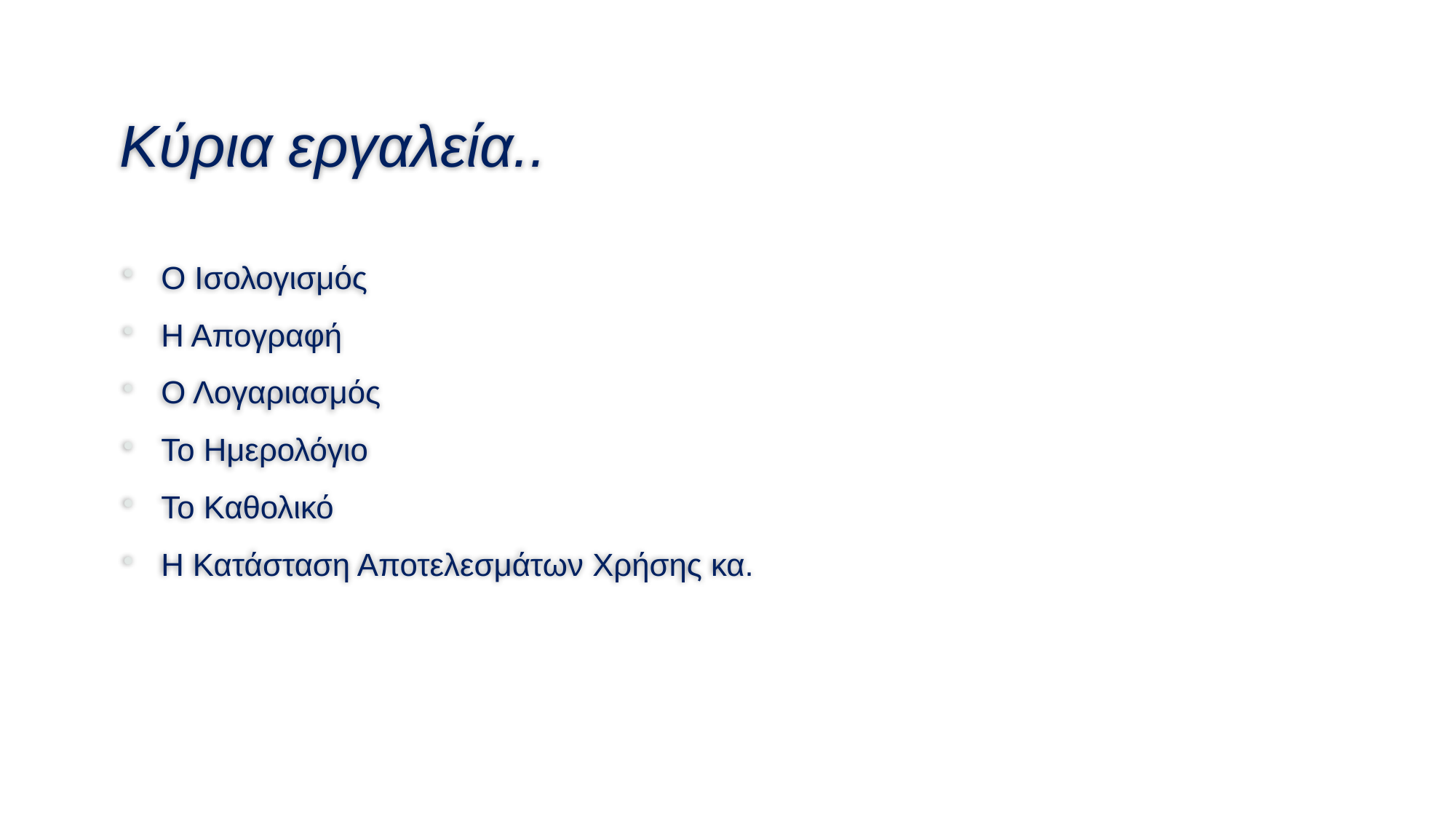

# Κύρια εργαλεία..
Ο Ισολογισμός
Η Απογραφή
Ο Λογαριασμός
Το Ημερολόγιο
Το Καθολικό
Η Κατάσταση Αποτελεσμάτων Χρήσης κα.